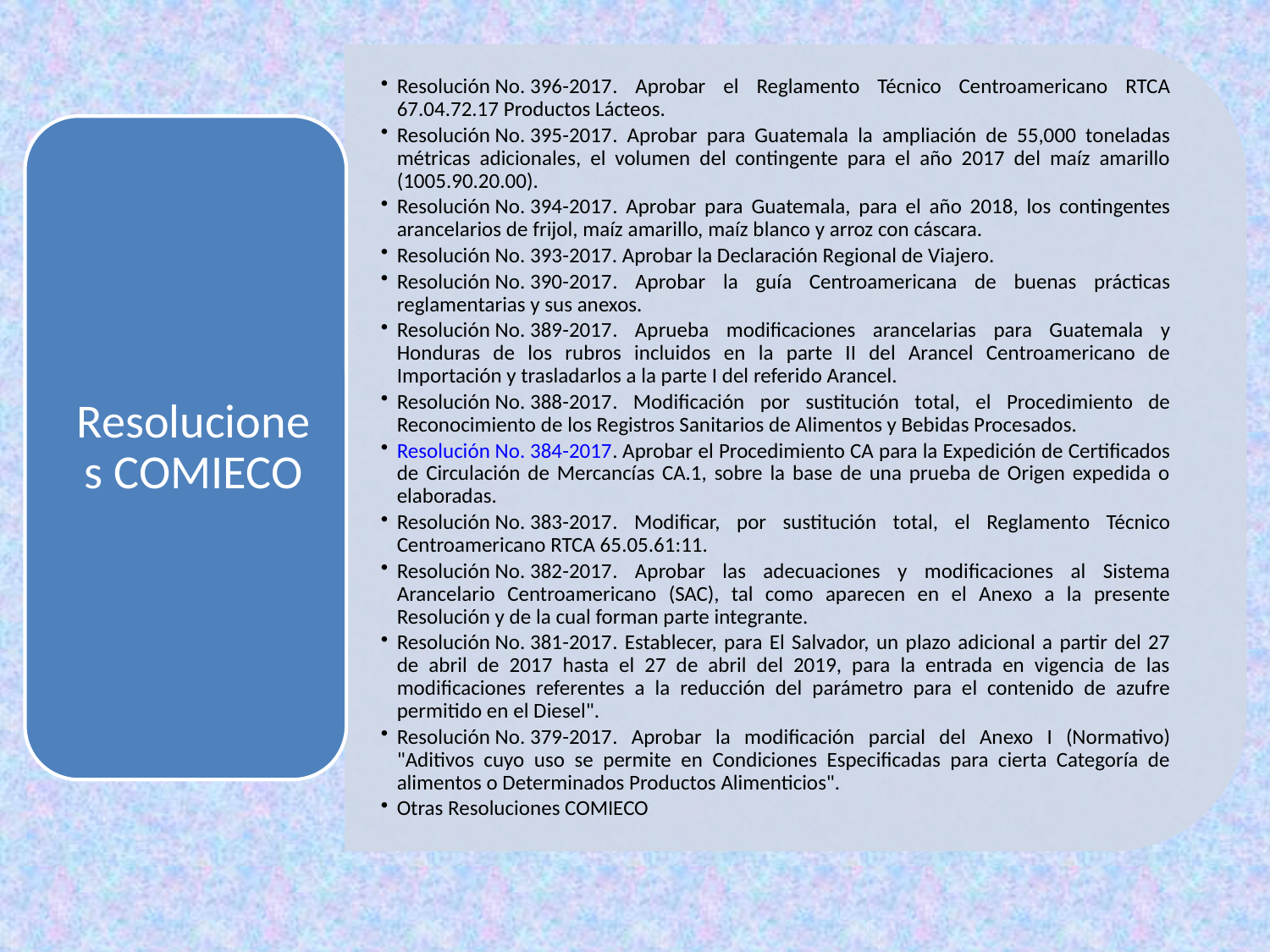

Resolución No. 396-2017. Aprobar el Reglamento Técnico Centroamericano RTCA 67.04.72.17 Productos Lácteos.​
Resolución No. 395-2017. Aprobar para Guatemala la ampliación de 55,000 toneladas métricas adicionales, el volumen del contingente para el año 2017 del maíz amarillo (1005.90.20.00). ​
Resolución No. 394-2017. Aprobar para Guatemala, para el año 2018, los contingentes arancelarios de frijol, maíz amarillo, maíz blanco y arroz con cáscara. ​
Resolución No. 393-2017. Aprobar la Declaración Regional de Viajero.
Resolución No. 390-2017. Aprobar la guía Centroamericana de buenas prácticas reglamentarias y sus anexos.
Resolución No. 389-2017. Aprueba modificaciones arancelarias para Guatemala y Honduras de los rubros incluidos en la parte II del Arancel Centroamericano de Importación y trasladarlos a la parte I del referido Arancel.
Resolución No. 388-2017. Modificación por sustitución total, el Procedimiento de Reconocimiento de los Registros Sanitarios de Alimentos y Bebidas Procesados.
Resolución No. 384-2017. Aprobar el Procedimiento CA para la Expedición de Certificados de Circulación de Mercancías CA.1, sobre la base de una prueba de Origen expedida o elaboradas.
Resolución No. 383-2017. Modificar, por sustitución total, el Reglamento Técnico Centroamericano RTCA 65.05.61:11.
Resolución No. 382-2017. Aprobar las adecuaciones y modificaciones al Sistema Arancelario Centroamericano (SAC), tal como aparecen en el Anexo a la presente Resolución y de la cual forman parte integrante.
Resolución No. 381-2017. Establecer, para El Salvador, un plazo adicional a partir del 27 de abril de 2017 hasta el 27 de abril del 2019, para la entrada en vigencia de las modificaciones referentes a la reducción del parámetro para el contenido de azufre permitido en el Diesel".
Resolución No. 379-2017. Aprobar la modificación parcial del Anexo I (Normativo) "Aditivos cuyo uso se permite en Condiciones Especificadas para cierta Categoría de alimentos o Determinados Productos Alimenticios".
Otras Resoluciones COMIECO
Resoluciones COMIECO